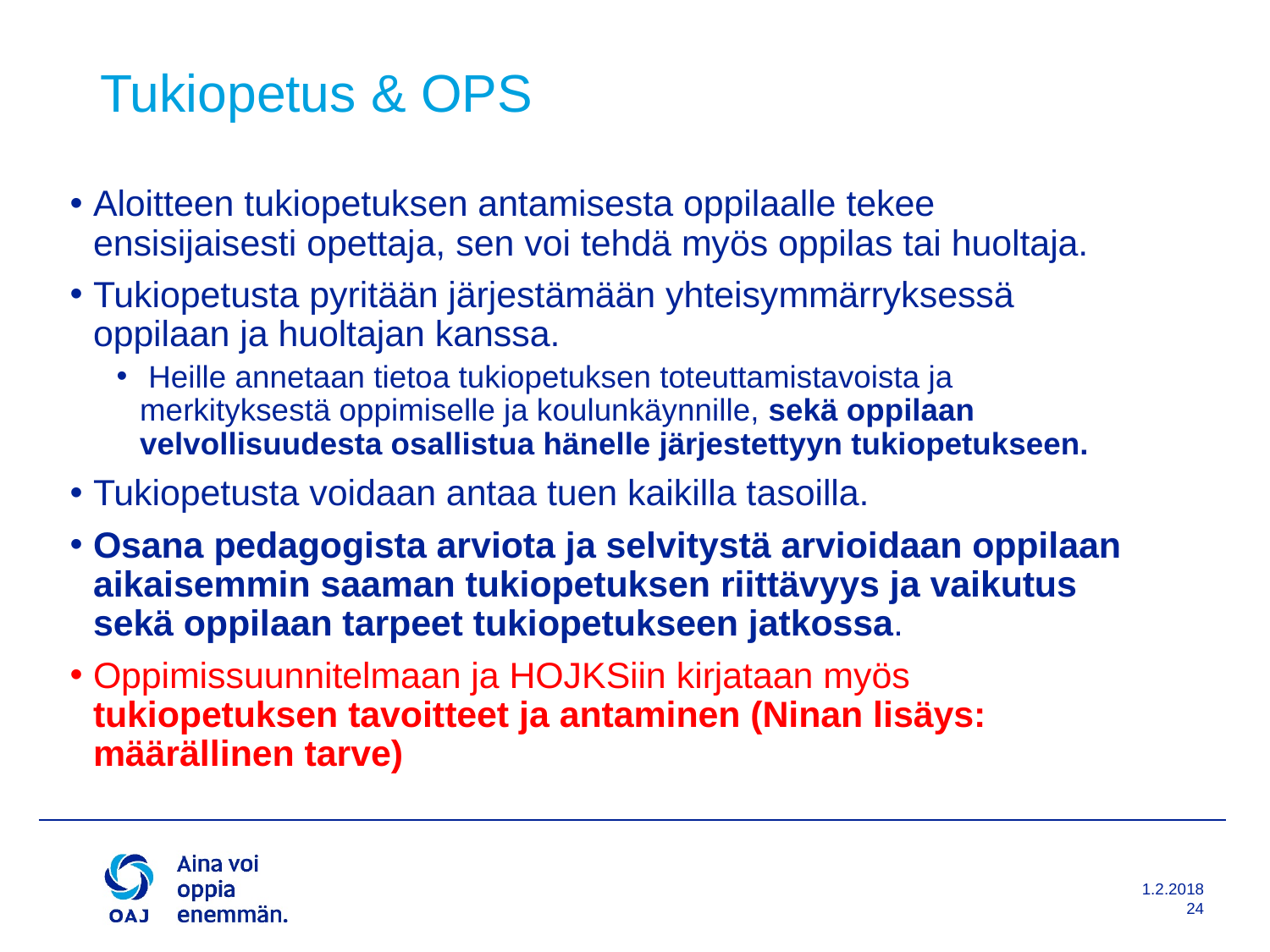

# Tukiopetus & OPS
Aloitteen tukiopetuksen antamisesta oppilaalle tekee ensisijaisesti opettaja, sen voi tehdä myös oppilas tai huoltaja.
Tukiopetusta pyritään järjestämään yhteisymmärryksessä oppilaan ja huoltajan kanssa.
 Heille annetaan tietoa tukiopetuksen toteuttamistavoista ja merkityksestä oppimiselle ja koulunkäynnille, sekä oppilaan velvollisuudesta osallistua hänelle järjestettyyn tukiopetukseen.
Tukiopetusta voidaan antaa tuen kaikilla tasoilla.
Osana pedagogista arviota ja selvitystä arvioidaan oppilaan aikaisemmin saaman tukiopetuksen riittävyys ja vaikutus sekä oppilaan tarpeet tukiopetukseen jatkossa.
Oppimissuunnitelmaan ja HOJKSiin kirjataan myös tukiopetuksen tavoitteet ja antaminen (Ninan lisäys: määrällinen tarve)